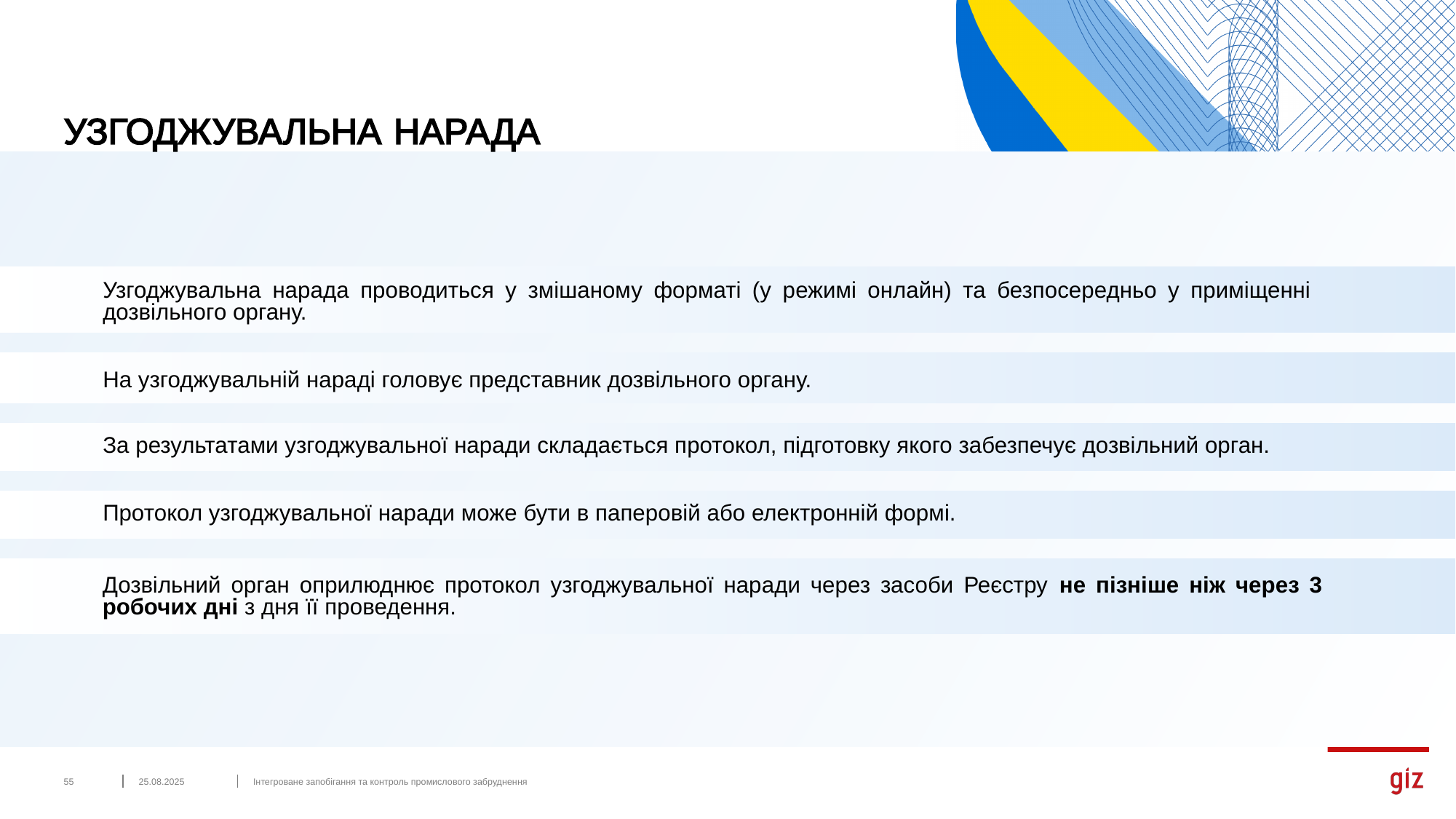

# УЗГОДЖУВАЛЬНА НАРАДА

Узгоджувальна нарада проводиться у змішаному форматі (у режимі онлайн) та безпосередньо у приміщенні дозвільного органу.

На узгоджувальній нараді головує представник дозвільного органу.

За результатами узгоджувальної наради складається протокол, підготовку якого забезпечує дозвільний орган.

Протокол узгоджувальної наради може бути в паперовій або електронній формі.

Дозвільний орган оприлюднює протокол узгоджувальної наради через засоби Реєстру не пізніше ніж через 3 робочих дні з дня її проведення.
55
25.08.2025
Інтегроване запобігання та контроль промислового забруднення